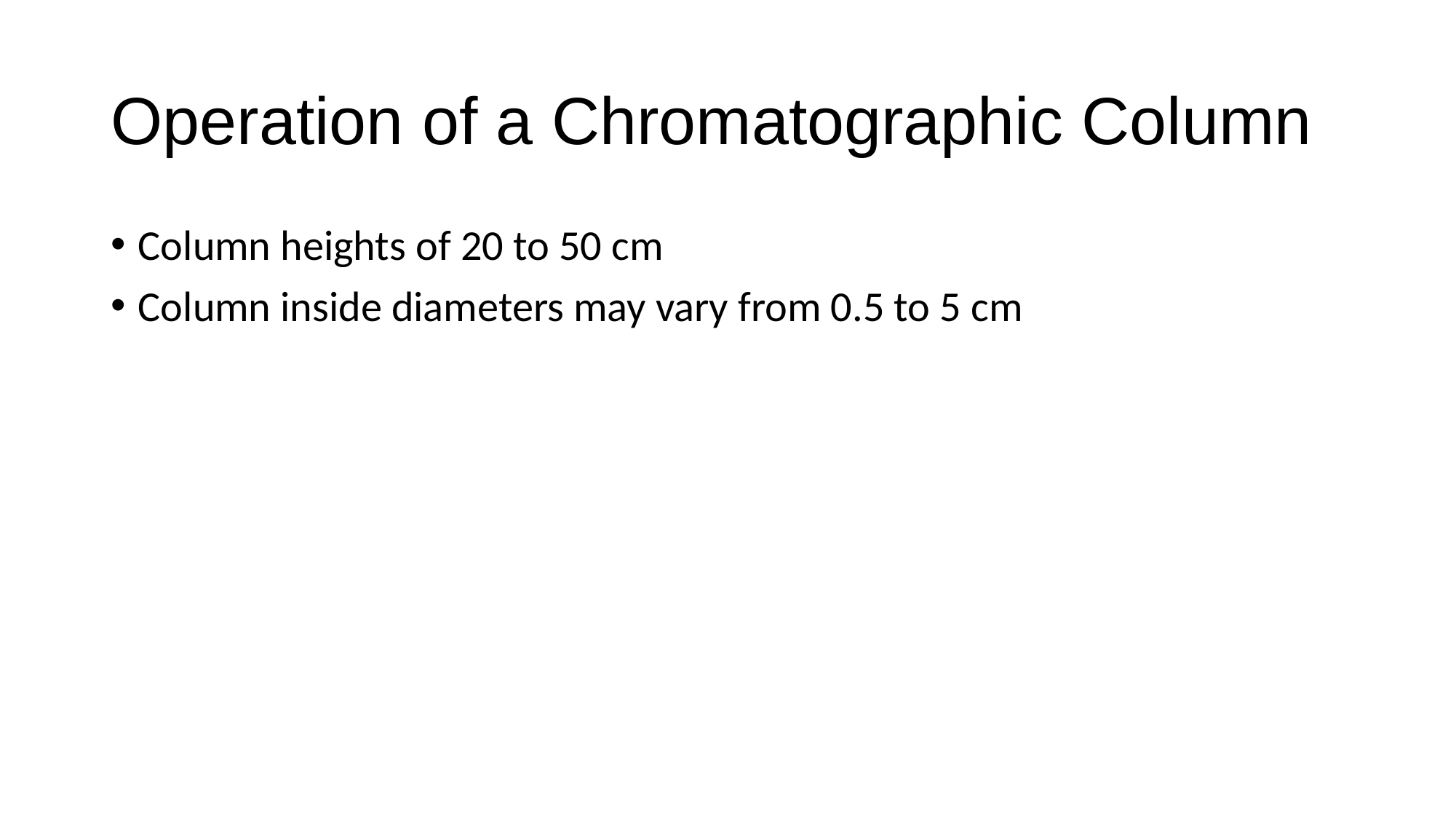

# Operation of a Chromatographic Column
Column heights of 20 to 50 cm
Column inside diameters may vary from 0.5 to 5 cm